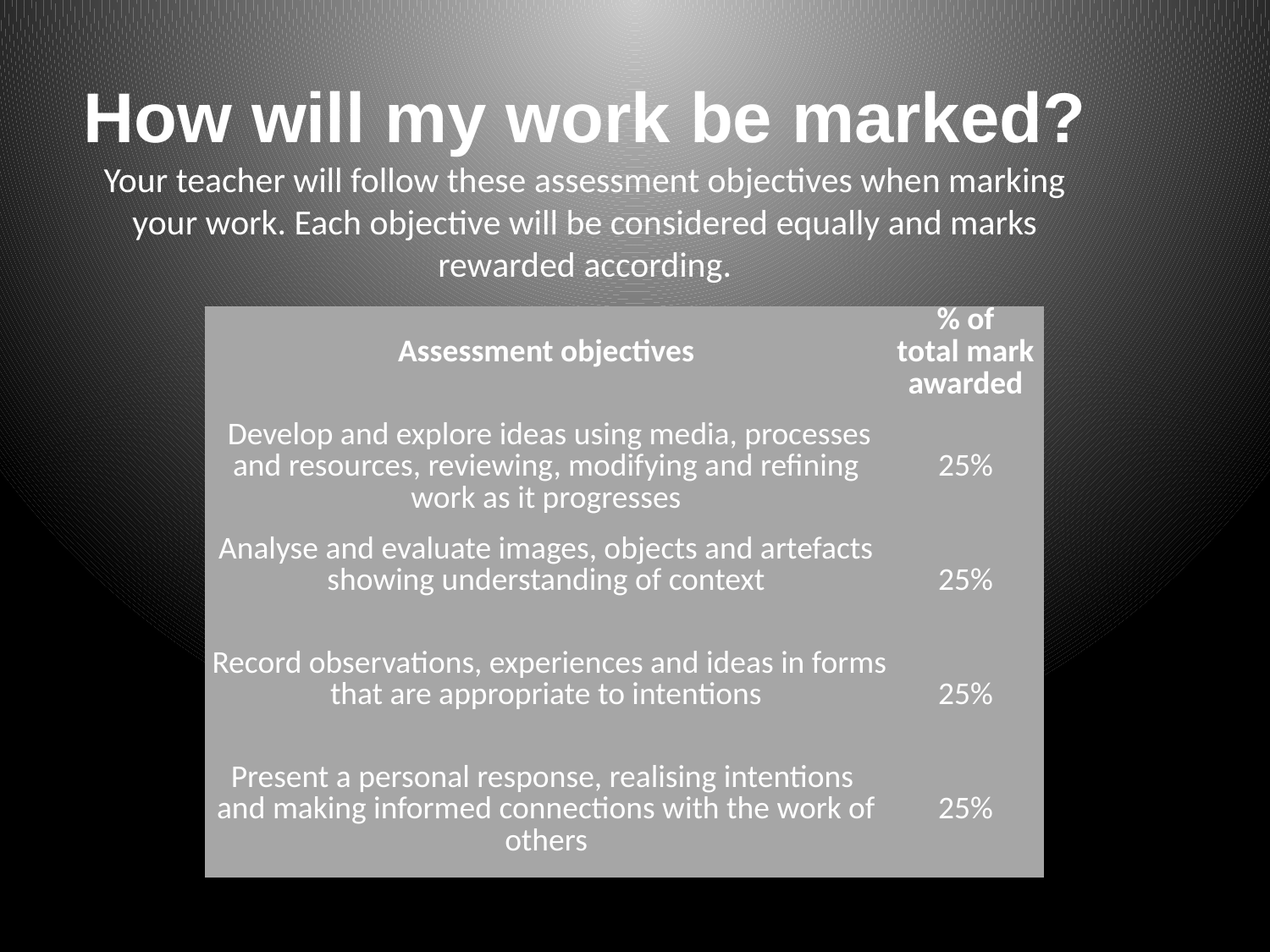

How will my work be marked?
Your teacher will follow these assessment objectives when marking your work. Each objective will be considered equally and marks rewarded according.
| Assessment objectives | % of total mark awarded |
| --- | --- |
| Develop and explore ideas using media, processes and resources, reviewing, modifying and refining work as it progresses | 25% |
| Analyse and evaluate images, objects and artefacts showing understanding of context | 25% |
| Record observations, experiences and ideas in forms that are appropriate to intentions | 25% |
| Present a personal response, realising intentions and making informed connections with the work of others | 25% |